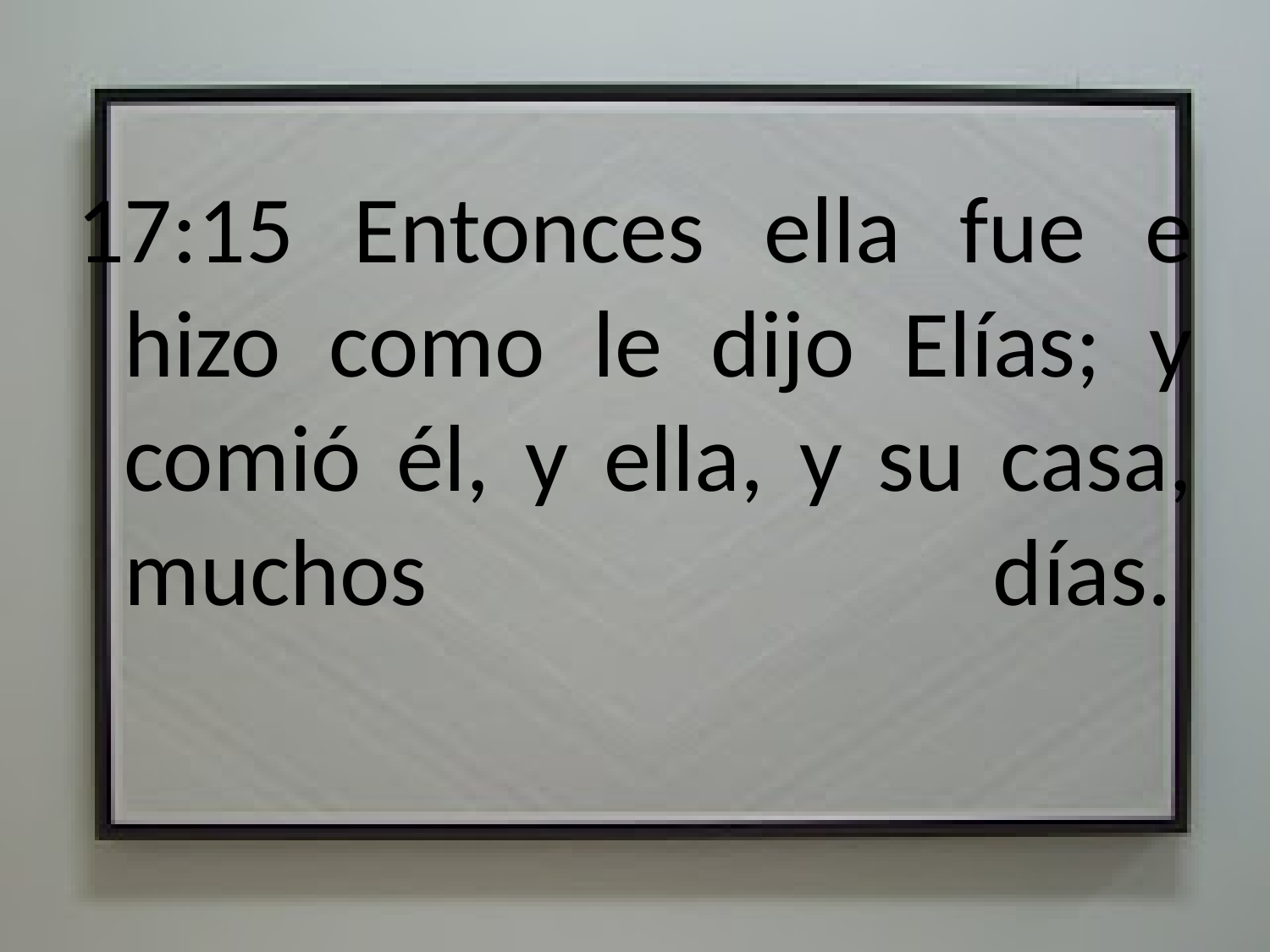

17:15 Entonces ella fue e hizo como le dijo Elías; y comió él, y ella, y su casa, muchos días.